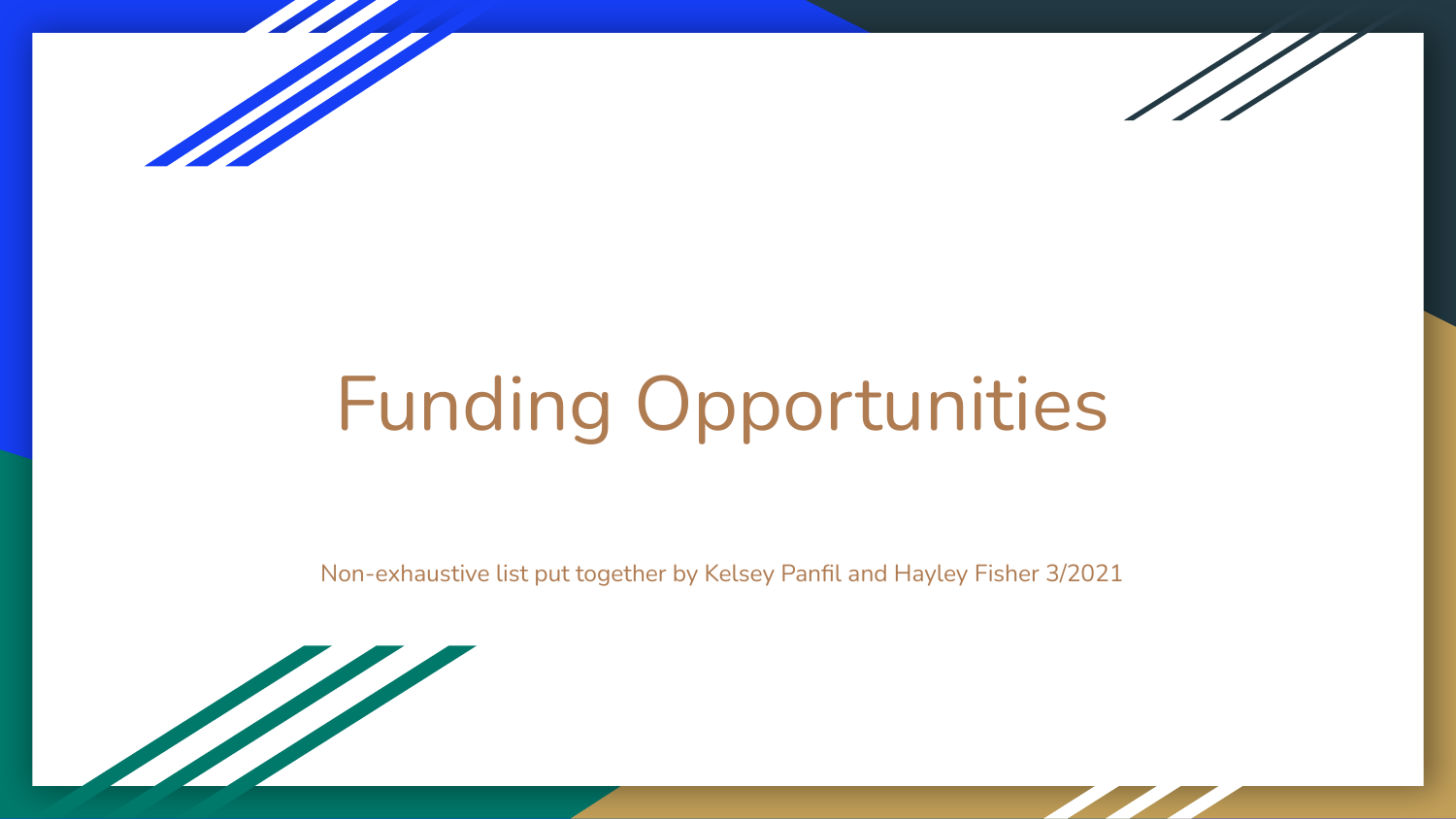

# Funding Opportunities
Non-exhaustive list put together by Kelsey Panfil and Hayley Fisher 3/2021